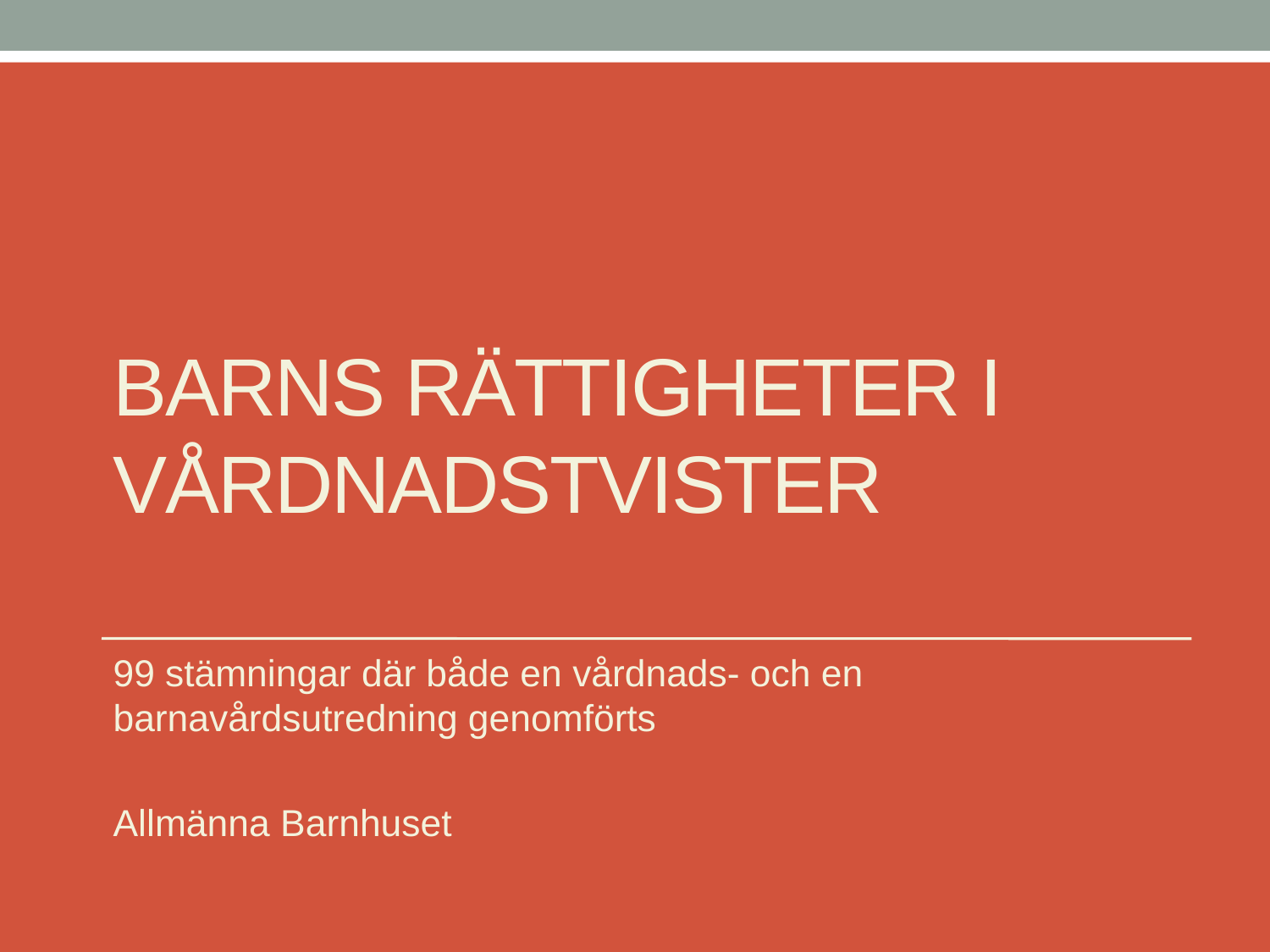

# Barns rättigheter i vårdnadstvister
99 stämningar där både en vårdnads- och en barnavårdsutredning genomförts

Allmänna Barnhuset